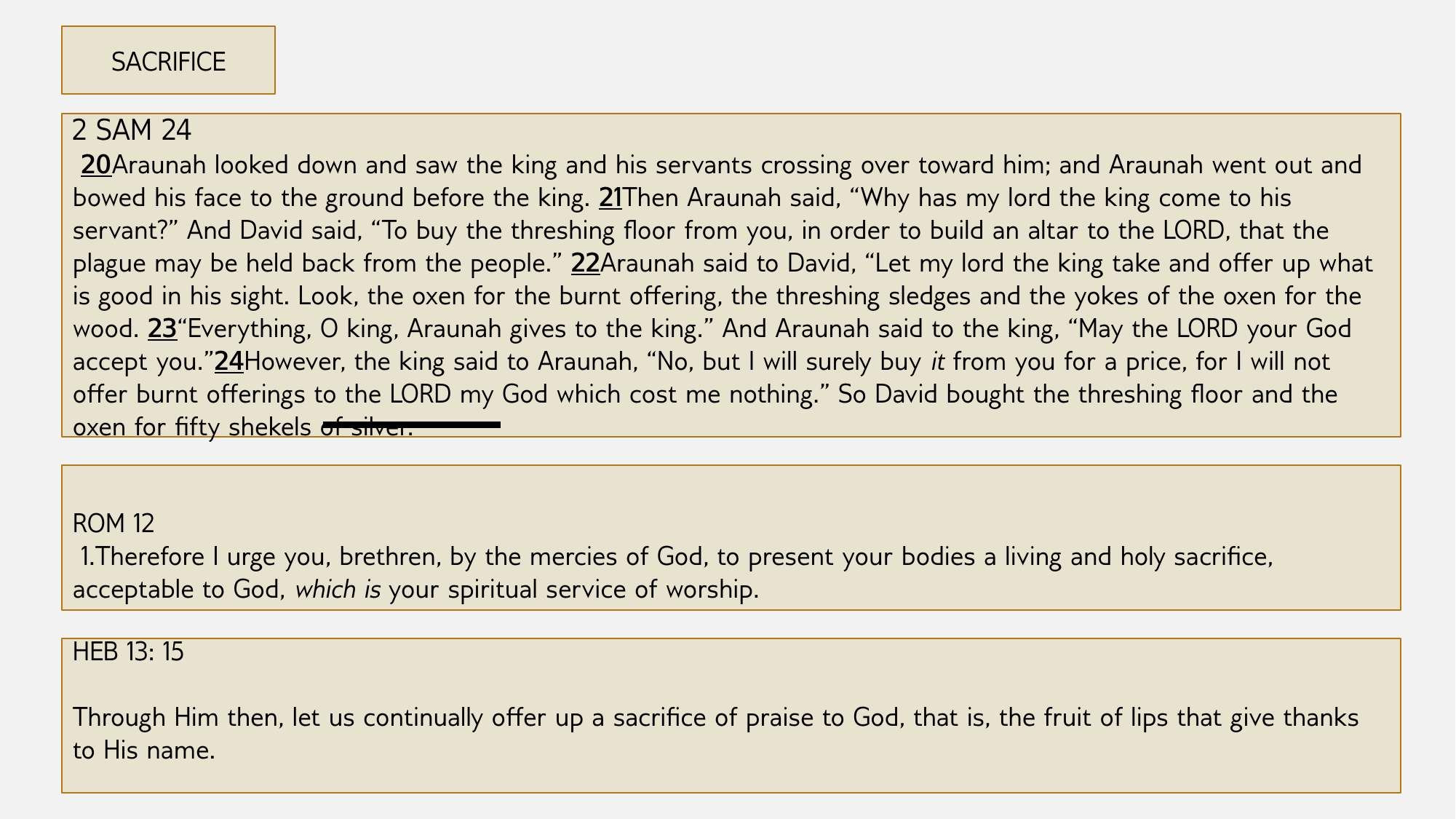

SACRIFICE
2 SAM 24
 20Araunah looked down and saw the king and his servants crossing over toward him; and Araunah went out and bowed his face to the ground before the king. 21Then Araunah said, “Why has my lord the king come to his servant?” And David said, “To buy the threshing floor from you, in order to build an altar to the LORD, that the plague may be held back from the people.” 22Araunah said to David, “Let my lord the king take and offer up what is good in his sight. Look, the oxen for the burnt offering, the threshing sledges and the yokes of the oxen for the wood. 23“Everything, O king, Araunah gives to the king.” And Araunah said to the king, “May the LORD your God accept you.”24However, the king said to Araunah, “No, but I will surely buy it from you for a price, for I will not offer burnt offerings to the LORD my God which cost me nothing.” So David bought the threshing floor and the oxen for fifty shekels of silver.
ROM 12
 1.Therefore I urge you, brethren, by the mercies of God, to present your bodies a living and holy sacrifice, acceptable to God, which is your spiritual service of worship.
HEB 13: 15

Through Him then, let us continually offer up a sacrifice of praise to God, that is, the fruit of lips that give thanks to His name.